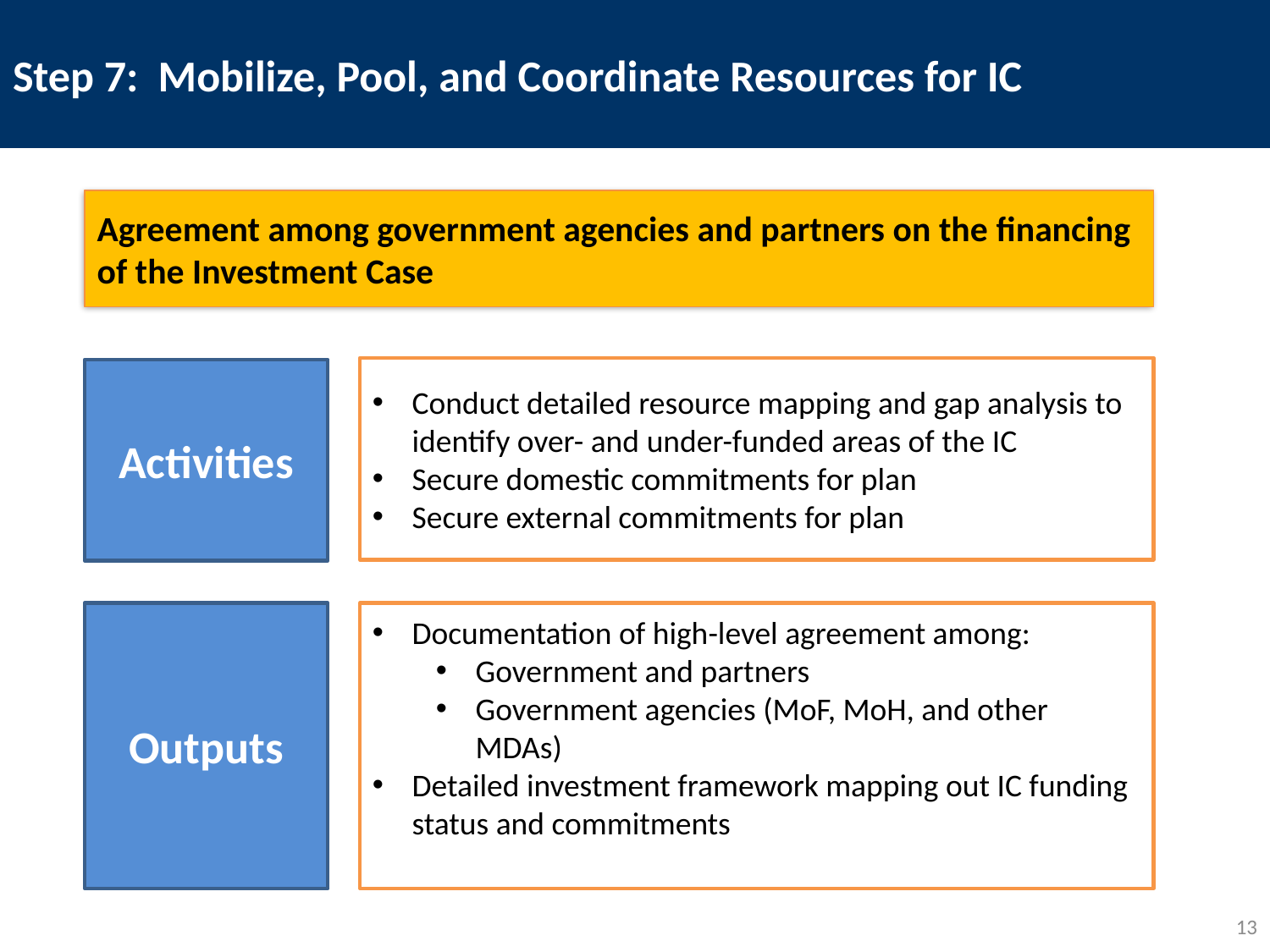

# Step 7:  Mobilize, Pool, and Coordinate Resources for IC
Agreement among government agencies and partners on the financing of the Investment Case

Conduct detailed resource mapping and gap analysis to identify over- and under-funded areas of the IC
Secure domestic commitments for plan
Secure external commitments for plan
Activities
Outputs
Documentation of high-level agreement among:
Government and partners
Government agencies (MoF, MoH, and other MDAs)
Detailed investment framework mapping out IC funding status and commitments